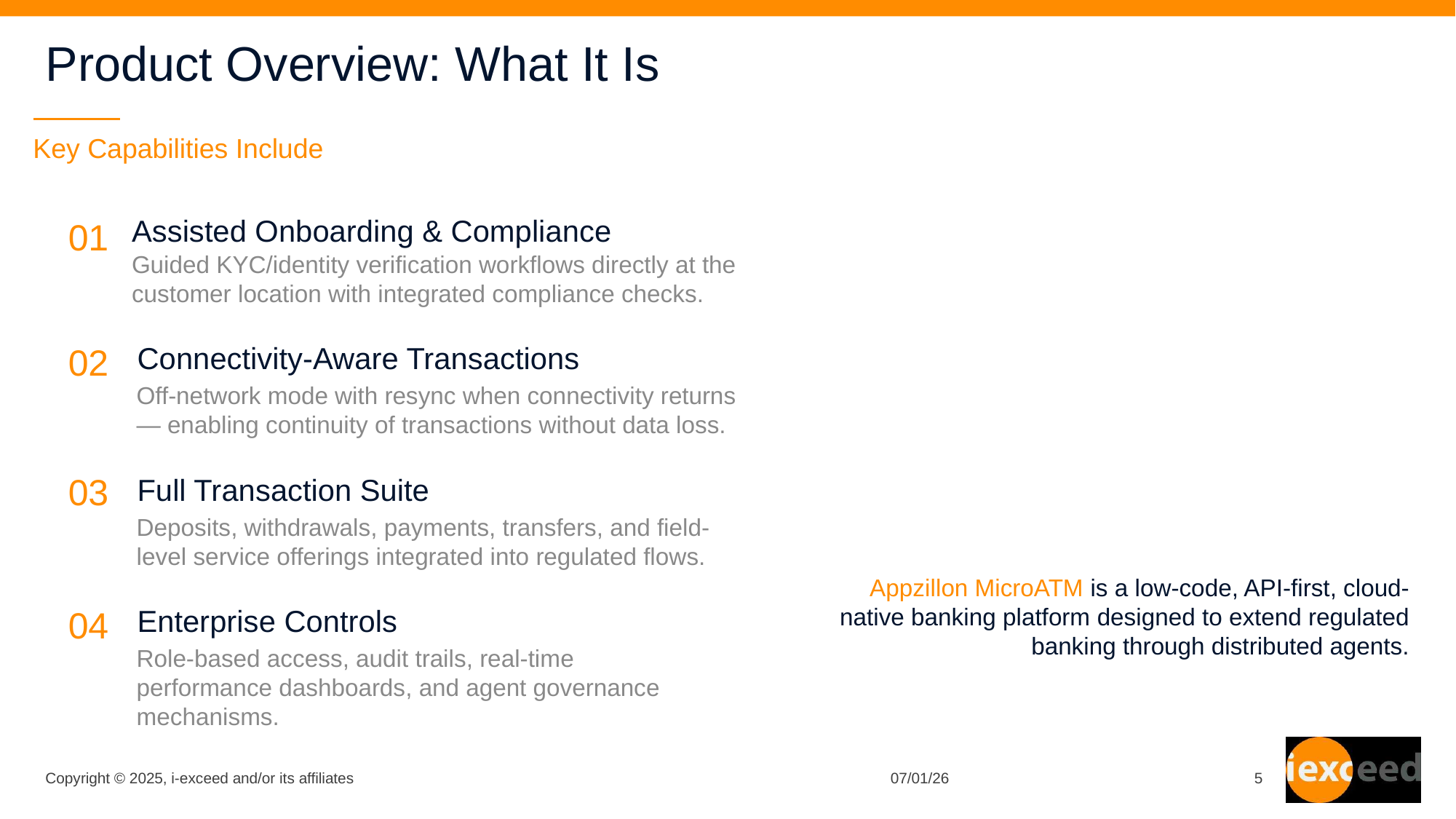

# Product Overview: What It Is
Key Capabilities Include
Assisted Onboarding & Compliance
01
Guided KYC/identity verification workflows directly at the customer location with integrated compliance checks.
Connectivity-Aware Transactions
02
Off-network mode with resync when connectivity returns — enabling continuity of transactions without data loss.
Full Transaction Suite
03
Deposits, withdrawals, payments, transfers, and field-level service offerings integrated into regulated flows.

Enterprise Controls
04
Role-based access, audit trails, real-time performance dashboards, and agent governance mechanisms.

Appzillon MicroATM is a low-code, API-first, cloud-native banking platform designed to extend regulated banking through distributed agents.
Copyright © 2025, i-exceed and/or its affiliates
07/01/26
5